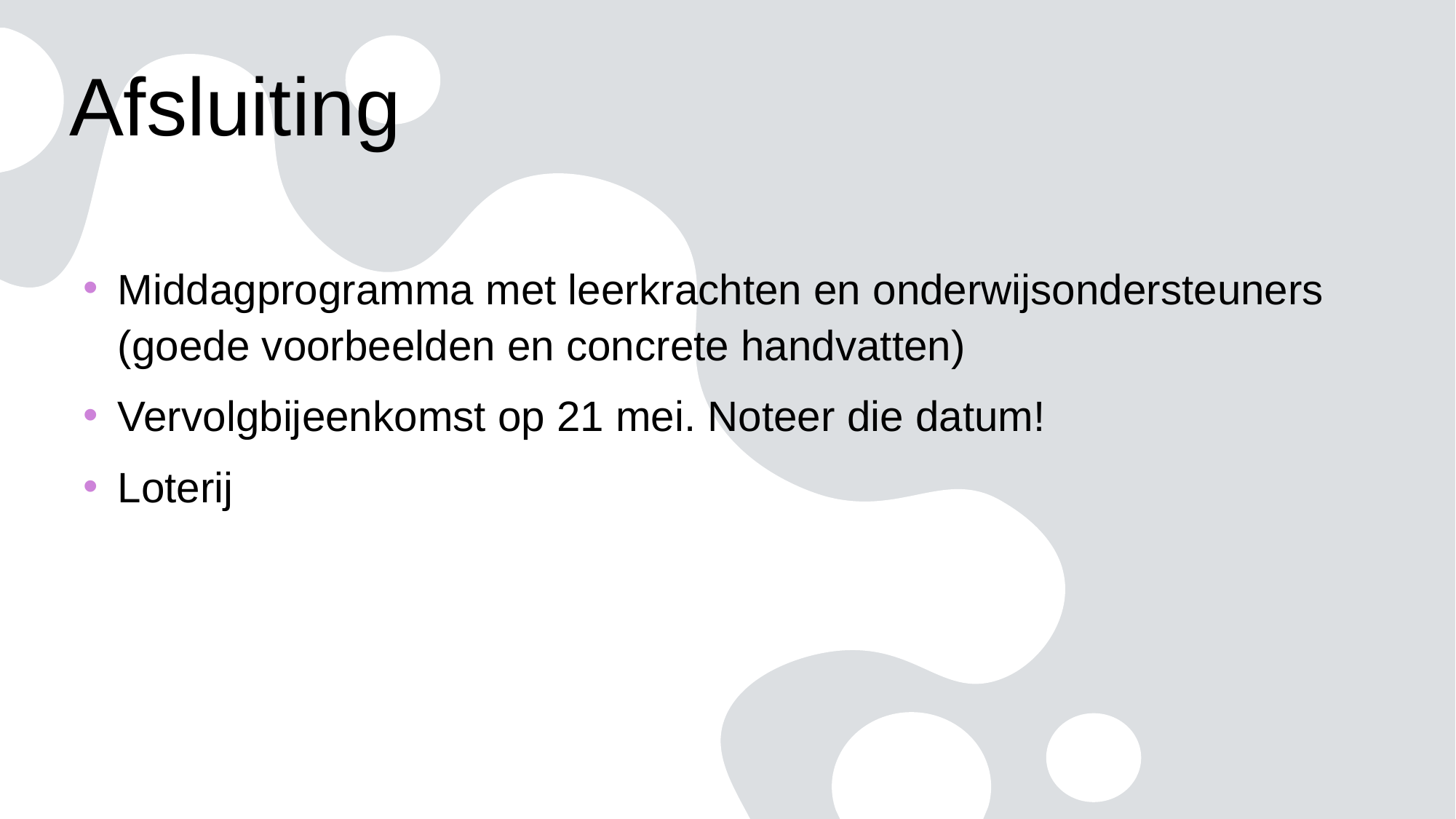

# Afsluiting
Middagprogramma met leerkrachten en onderwijsondersteuners (goede voorbeelden en concrete handvatten)
Vervolgbijeenkomst op 21 mei. Noteer die datum!
Loterij